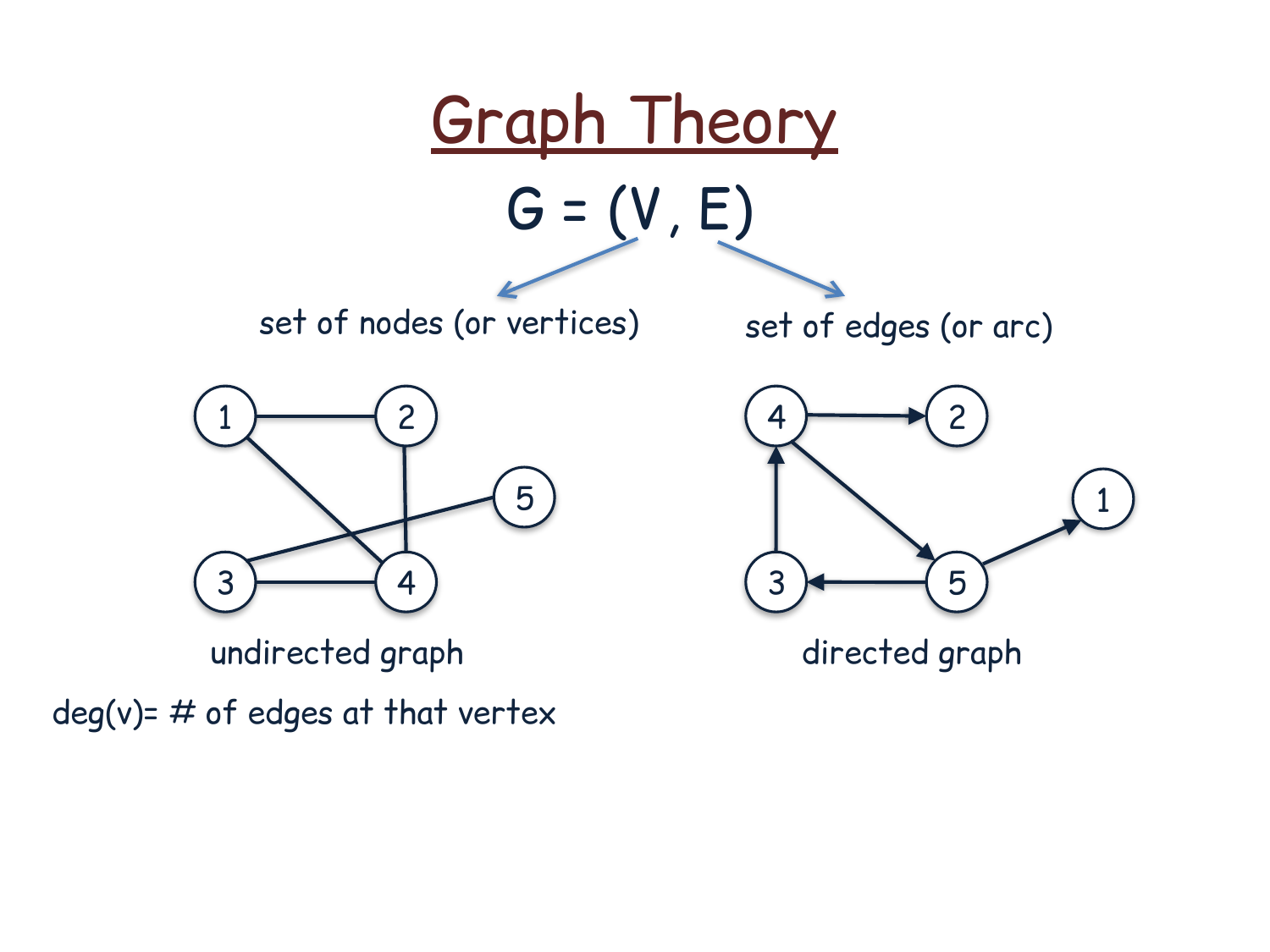

Graph Theory
G = (V, E)

set of nodes (or vertices)
set of edges (or arc)
1
2
4
2
5
1
3
4
3
5
undirected graph
directed graph
deg(v)= # of edges at that vertex